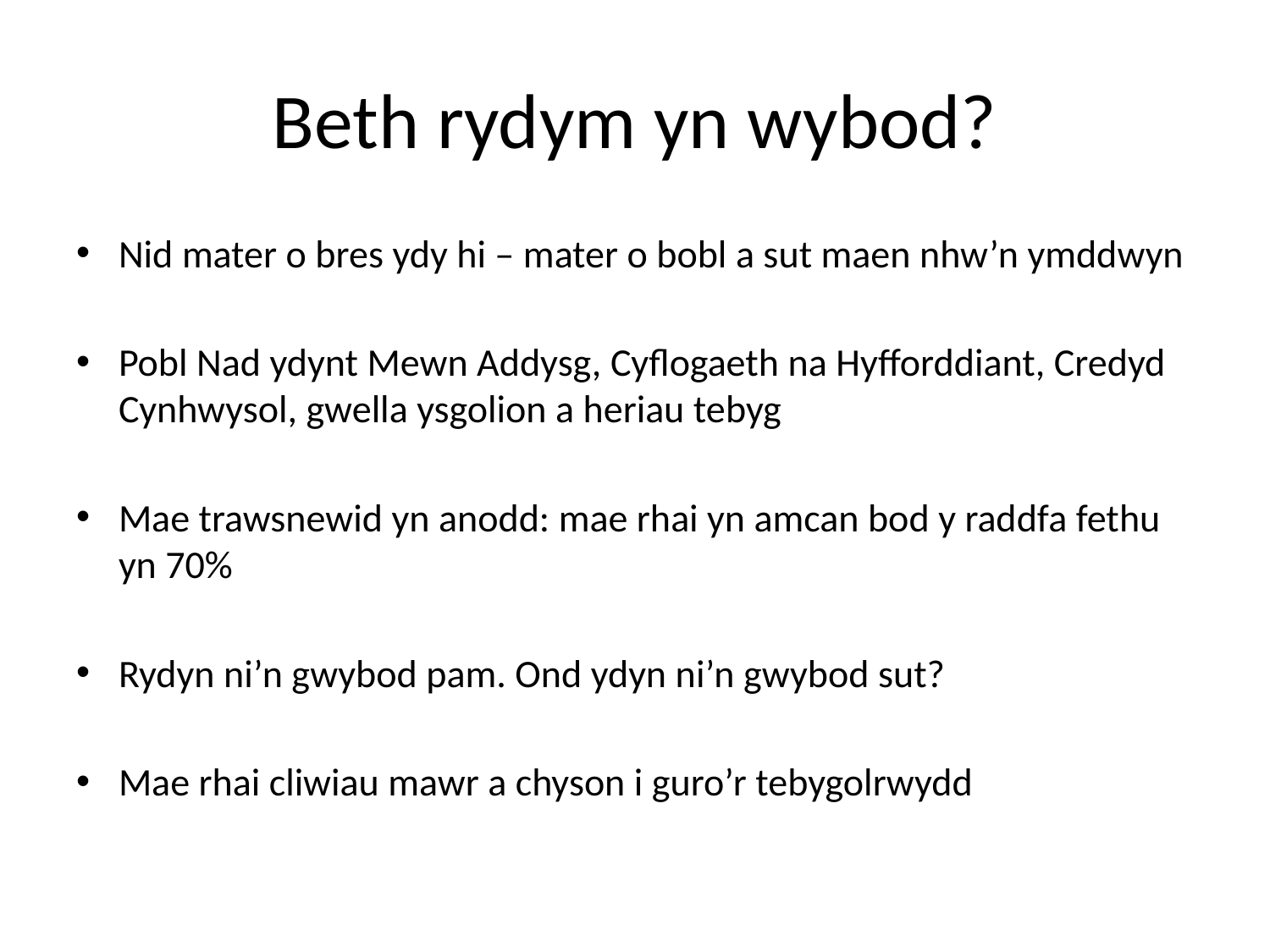

# Beth rydym yn wybod?
Nid mater o bres ydy hi – mater o bobl a sut maen nhw’n ymddwyn

Pobl Nad ydynt Mewn Addysg, Cyflogaeth na Hyfforddiant, Credyd Cynhwysol, gwella ysgolion a heriau tebyg

Mae trawsnewid yn anodd: mae rhai yn amcan bod y raddfa fethu yn 70%

Rydyn ni’n gwybod pam. Ond ydyn ni’n gwybod sut?

Mae rhai cliwiau mawr a chyson i guro’r tebygolrwydd